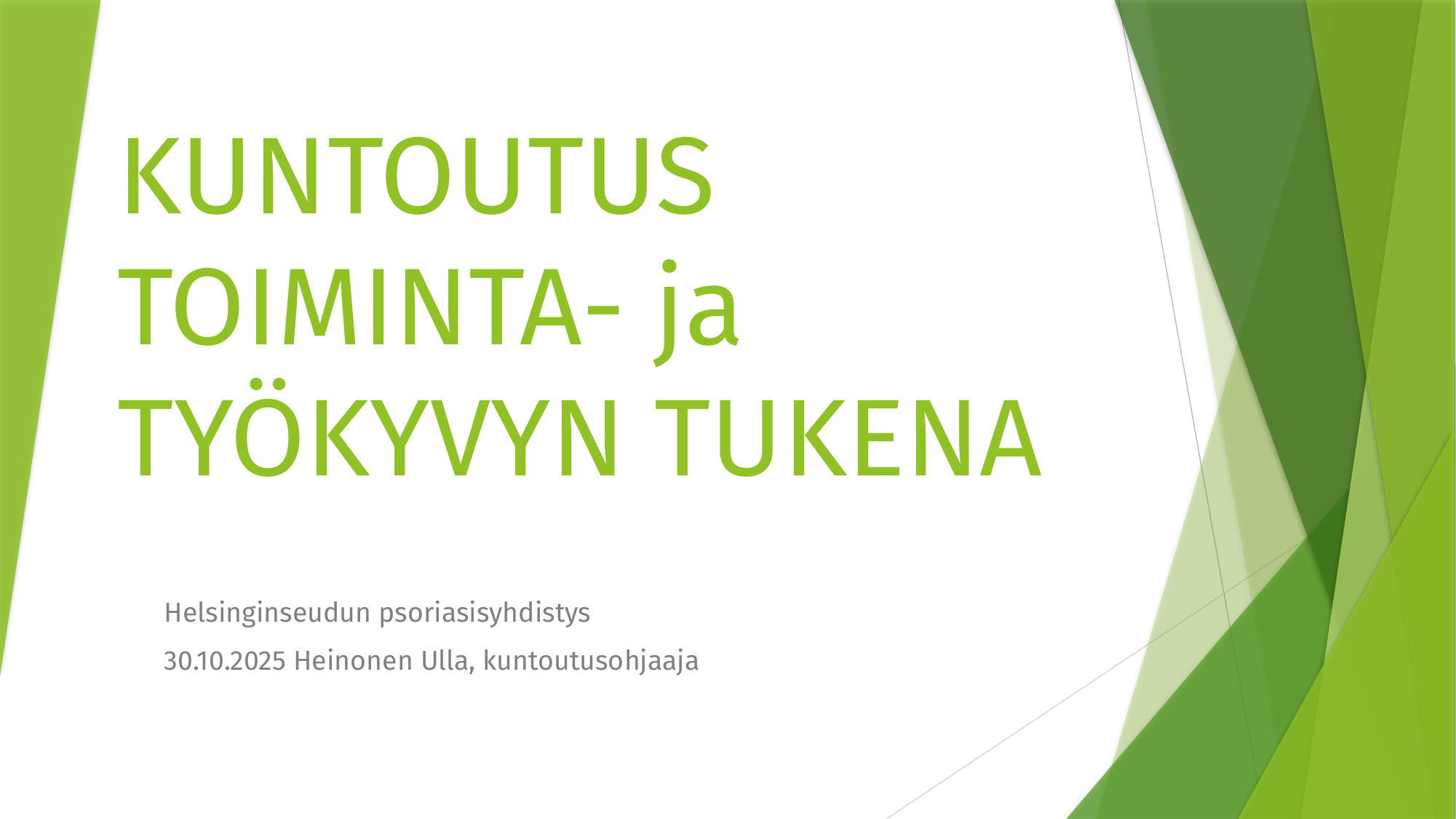

# KUNTOUTUS TOIMINTA- ja TYÖKYVYN TUKENA
Helsinginseudun psoriasisyhdistys
30.10.2025 Heinonen Ulla, kuntoutusohjaaja